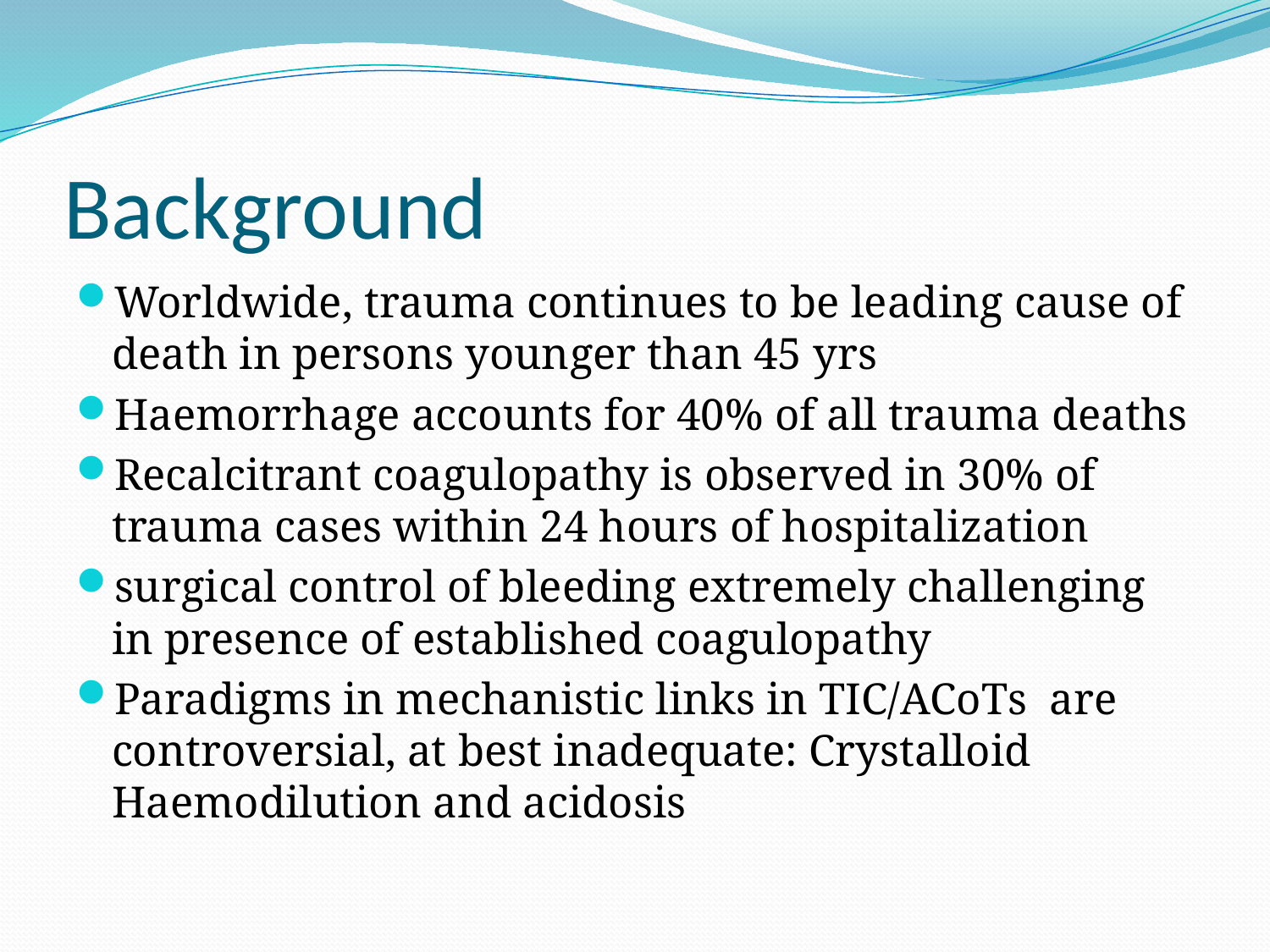

# Background
Worldwide, trauma continues to be leading cause of death in persons younger than 45 yrs
Haemorrhage accounts for 40% of all trauma deaths
Recalcitrant coagulopathy is observed in 30% of trauma cases within 24 hours of hospitalization
surgical control of bleeding extremely challenging in presence of established coagulopathy
Paradigms in mechanistic links in TIC/ACoTs  are  controversial, at best inadequate: Crystalloid Haemodilution and acidosis